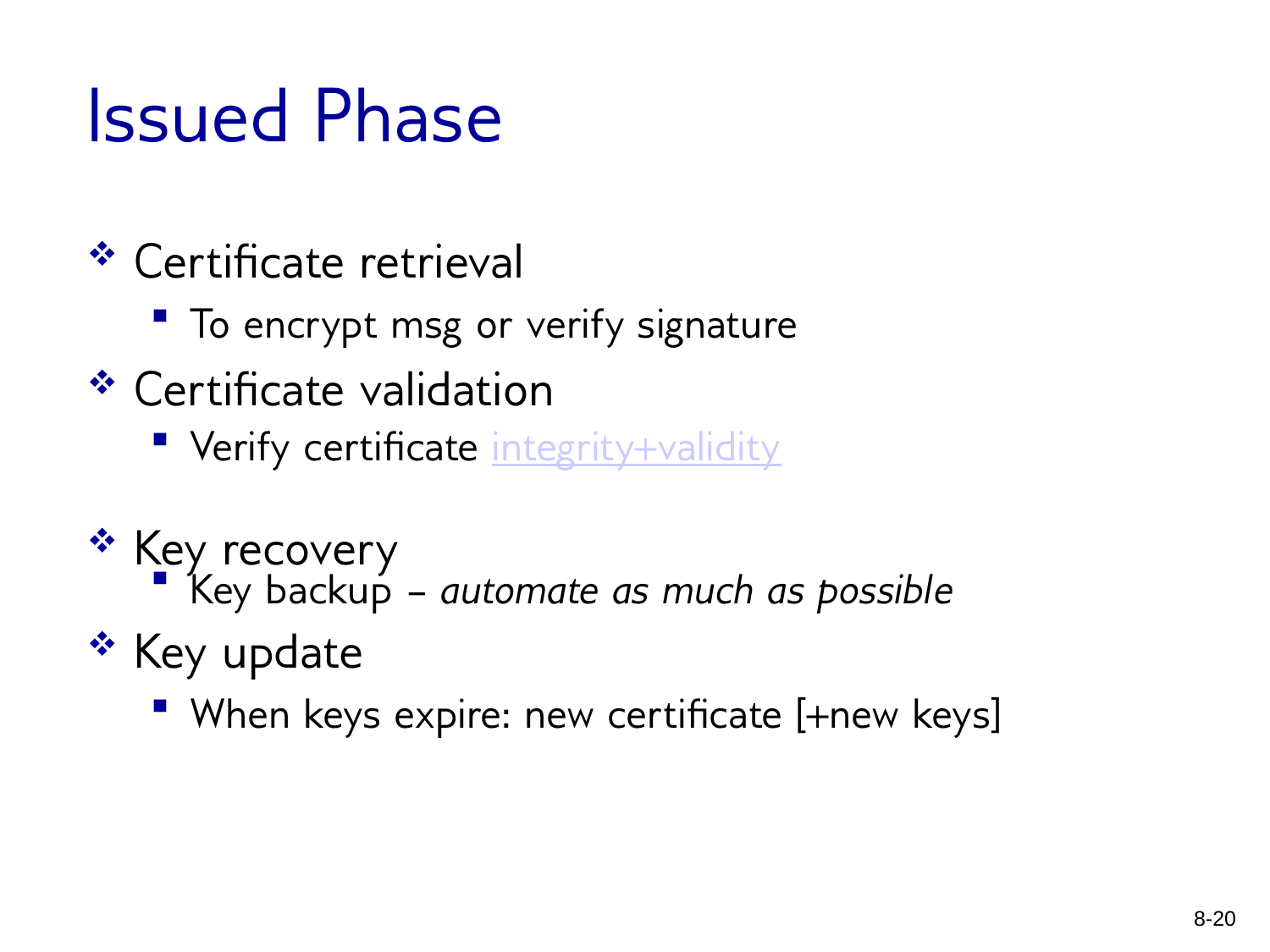

# Issued Phase
Certificate retrieval
To encrypt msg or verify signature
Certificate validation
Verify certificate integrity+validity
Key recovery
Key backup – automate as much as possible
Key update
When keys expire: new certificate [+new keys]